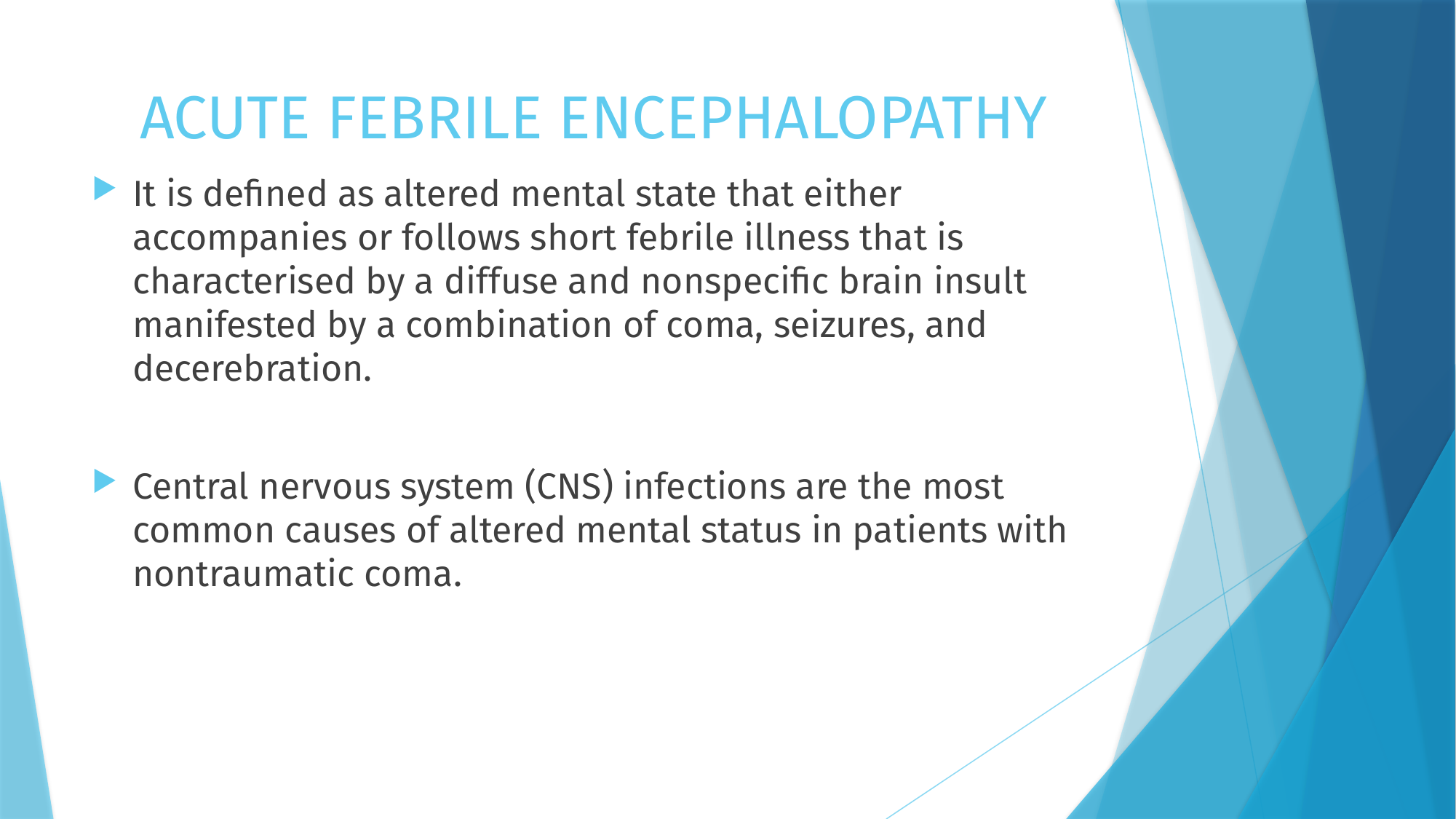

# ACUTE FEBRILE ENCEPHALOPATHY
It is defined as altered mental state that either accompanies or follows short febrile illness that is characterised by a diffuse and nonspecific brain insult manifested by a combination of coma, seizures, and decerebration.

Central nervous system (CNS) infections are the most common causes of altered mental status in patients with nontraumatic coma.